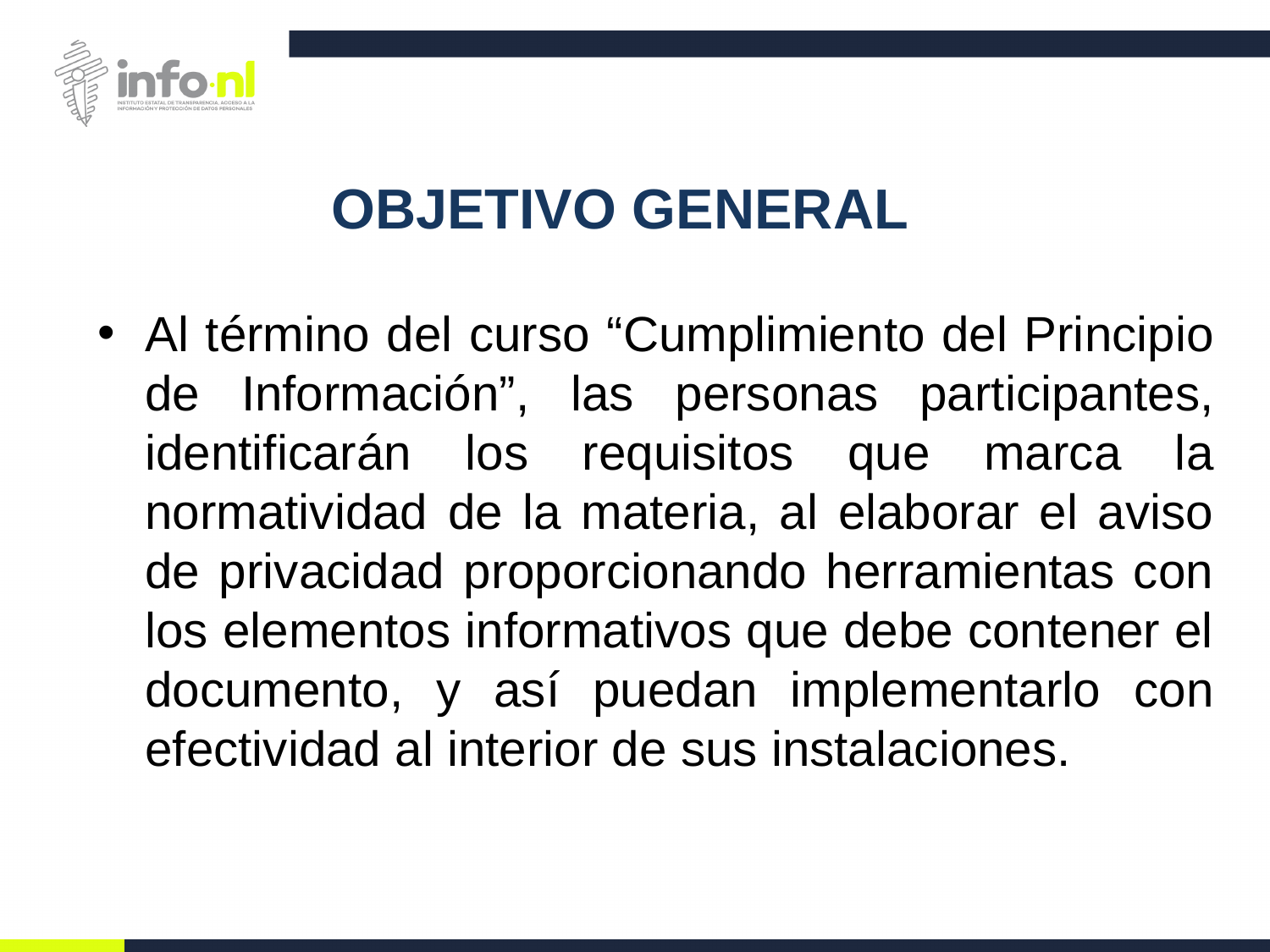

# OBJETIVO GENERAL
Al término del curso “Cumplimiento del Principio de Información”, las personas participantes, identificarán los requisitos que marca la normatividad de la materia, al elaborar el aviso de privacidad proporcionando herramientas con los elementos informativos que debe contener el documento, y así puedan implementarlo con efectividad al interior de sus instalaciones.